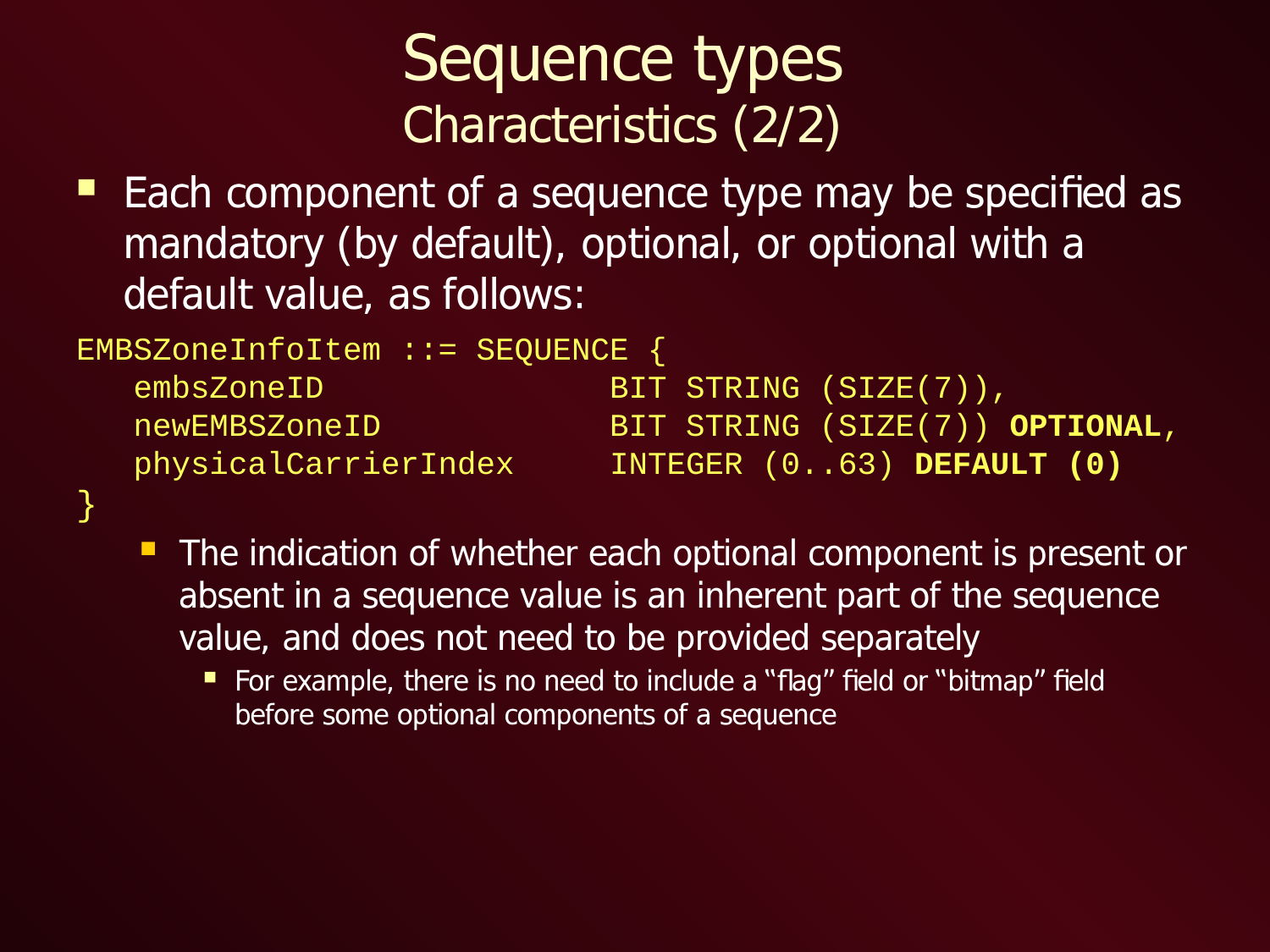

# Sequence types Characteristics (2/2)
Each component of a sequence type may be specified as mandatory (by default), optional, or optional with a default value, as follows:
EMBSZoneInfoItem ::= SEQUENCE {
   embsZoneID               BIT STRING (SIZE(7)),
   newEMBSZoneID            BIT STRING (SIZE(7)) OPTIONAL,
   physicalCarrierIndex     INTEGER (0..63) DEFAULT (0)
}
The indication of whether each optional component is present or absent in a sequence value is an inherent part of the sequence value, and does not need to be provided separately
For example, there is no need to include a “flag” field or “bitmap” field before some optional components of a sequence